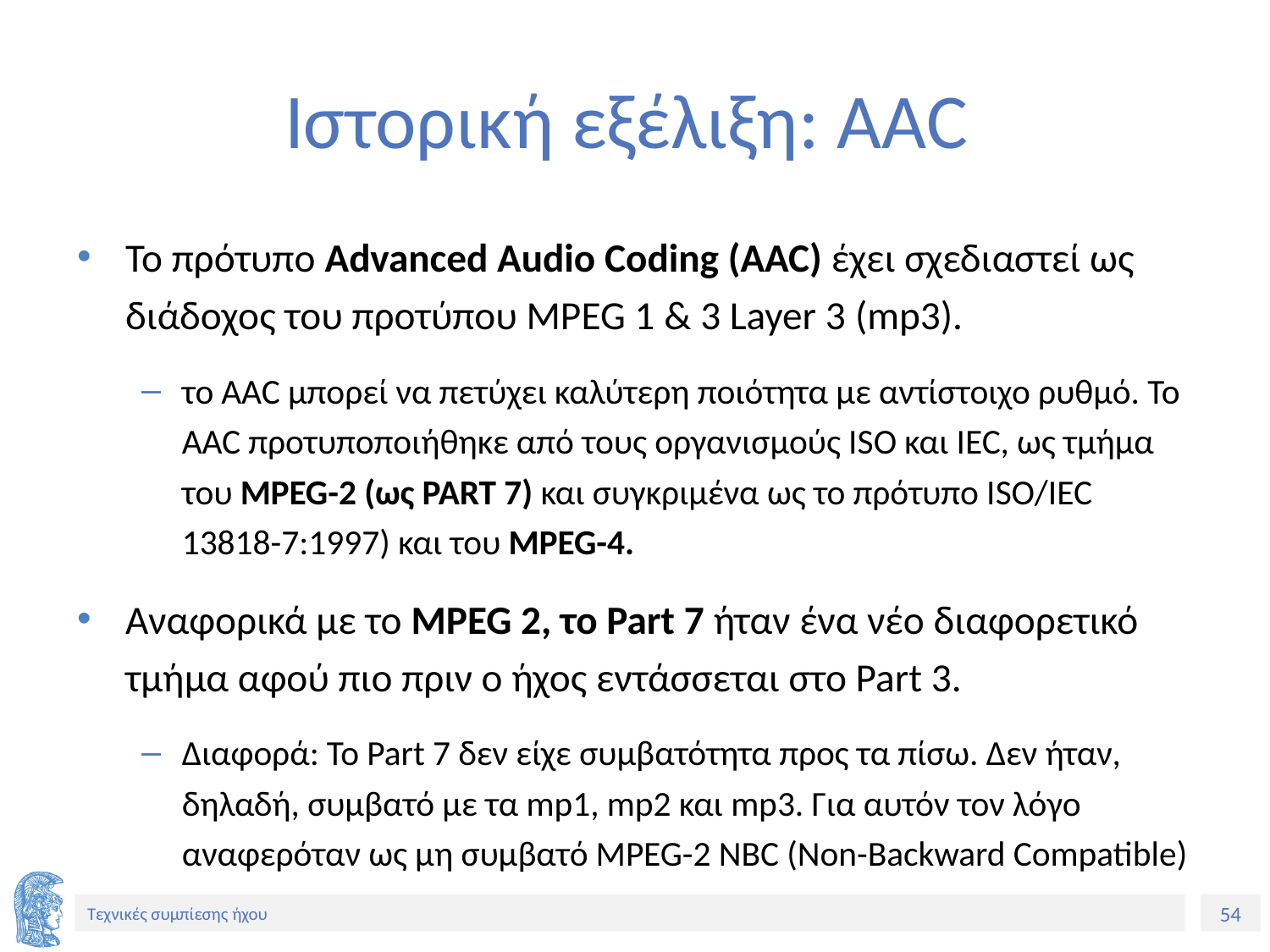

# Ιστορική εξέλιξη: AAC
Το πρότυπο Advanced Audio Coding (AAC) έχει σχεδιαστεί ως διάδοχος του προτύπου MPEG 1 & 3 Layer 3 (mp3).
το AAC μπορεί να πετύχει καλύτερη ποιότητα με αντίστοιχο ρυθμό. Το AAC προτυποποιήθηκε από τους οργανισμούς ISO και IEC, ως τμήμα του MPEG-2 (ως PART 7) και συγκριμένα ως το πρότυπο ISO/IEC 13818-7:1997) και του MPEG-4.
Αναφορικά με το MPEG 2, το Part 7 ήταν ένα νέο διαφορετικό τμήμα αφού πιο πριν ο ήχος εντάσσεται στο Part 3.
Διαφορά: Το Part 7 δεν είχε συμβατότητα προς τα πίσω. Δεν ήταν, δηλαδή, συμβατό με τα mp1, mp2 και mp3. Για αυτόν τον λόγο αναφερόταν ως μη συμβατό MPEG-2 NBC (Non-Backward Compatible)